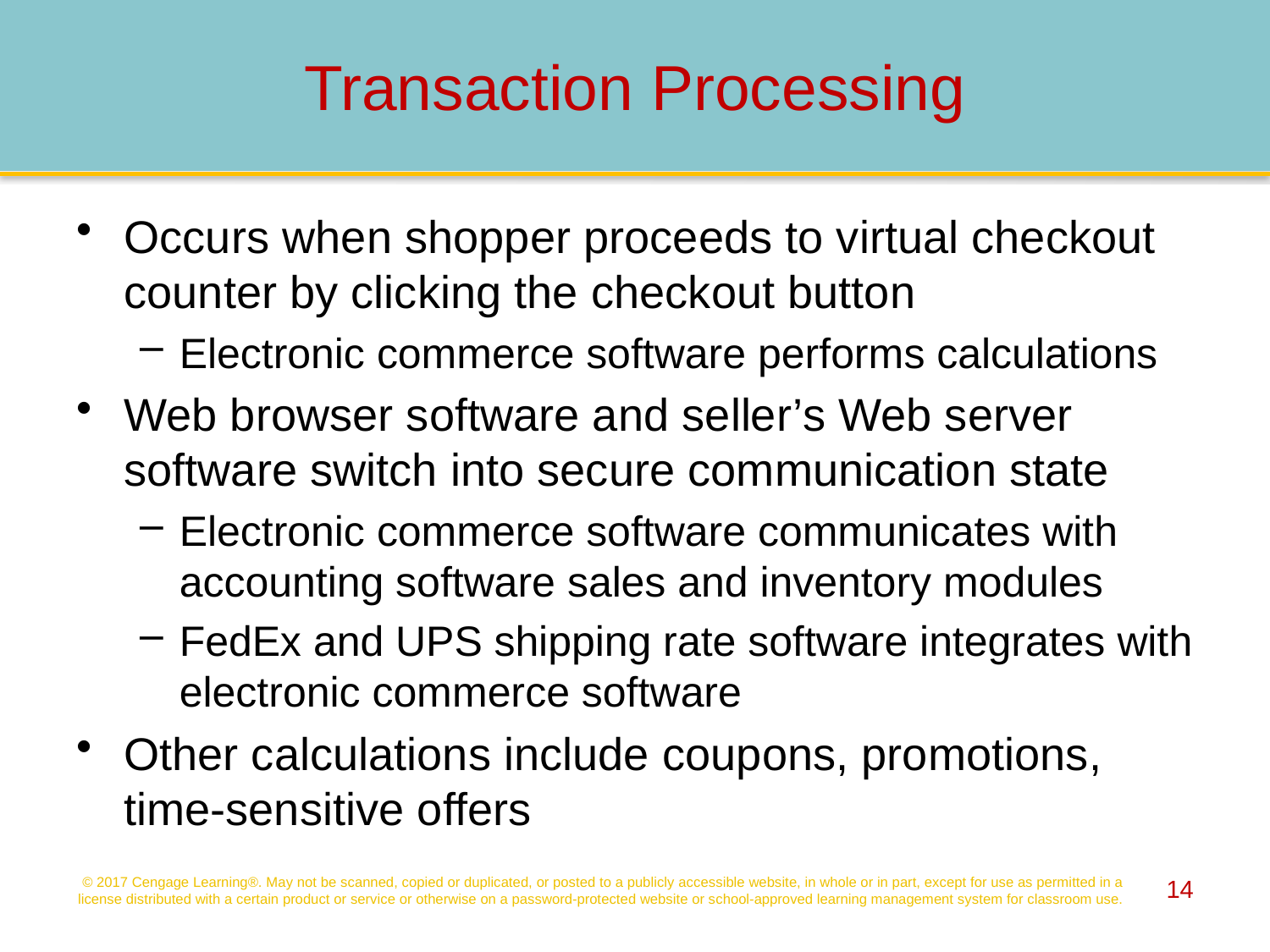

# Transaction Processing
Occurs when shopper proceeds to virtual checkout counter by clicking the checkout button
Electronic commerce software performs calculations
Web browser software and seller’s Web server software switch into secure communication state
Electronic commerce software communicates with  accounting software sales and inventory modules
FedEx and UPS shipping rate software integrates with electronic commerce software
Other calculations include coupons, promotions, time-sensitive offers

© 2017 Cengage Learning®. May not be scanned, copied or duplicated, or posted to a publicly accessible website, in whole or in part, except for use as permitted in a license distributed with a certain product or service or otherwise on a password-protected website or school-approved learning management system for classroom use.
14